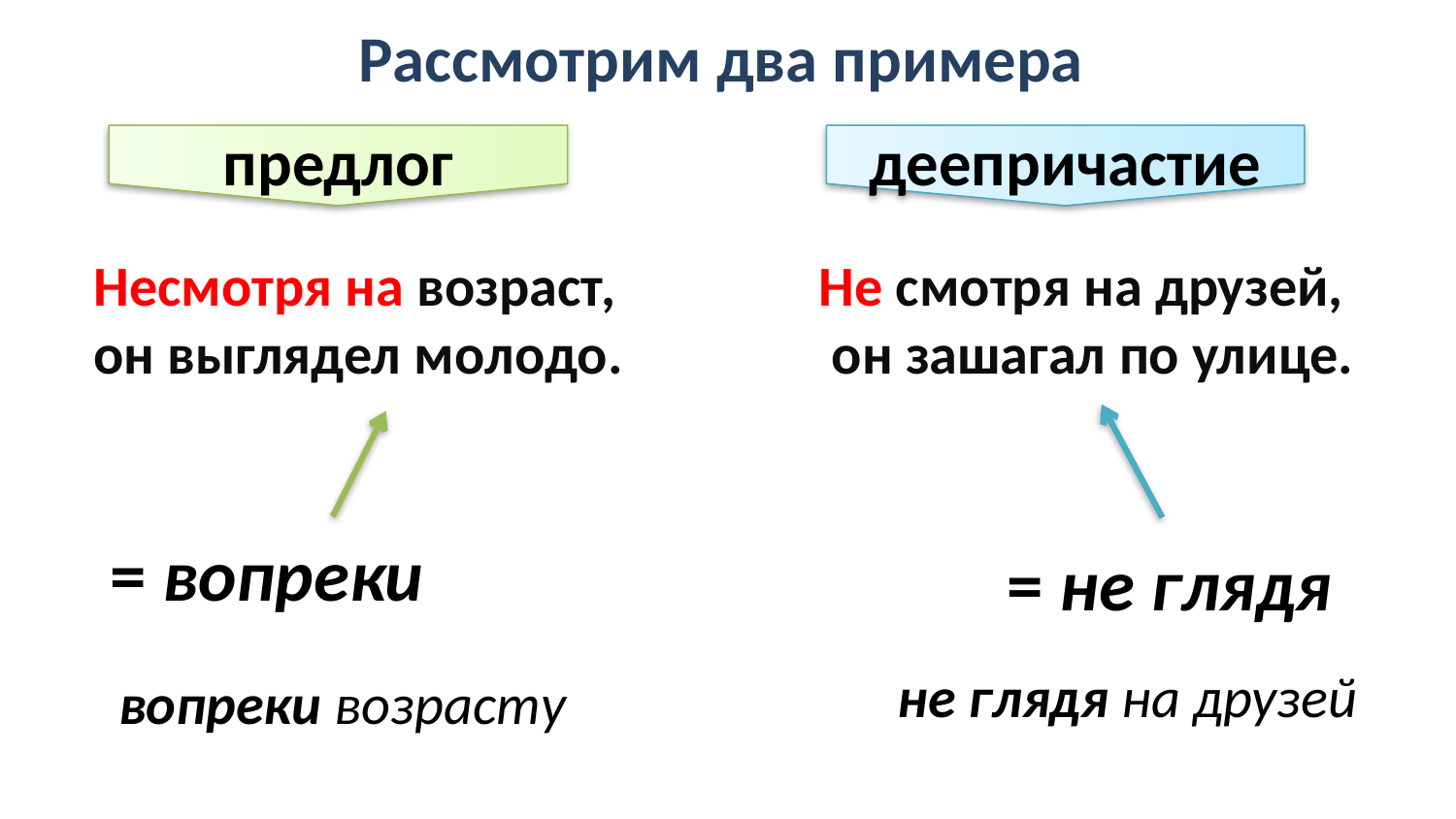

деепричастие
предлог
Рассмотрим два примера
Несмотря на возраст, он выглядел молодо.
Не смотря на друзей,
 он зашагал по улице.
= вопреки
= не глядя
не глядя на друзей
вопреки возрасту